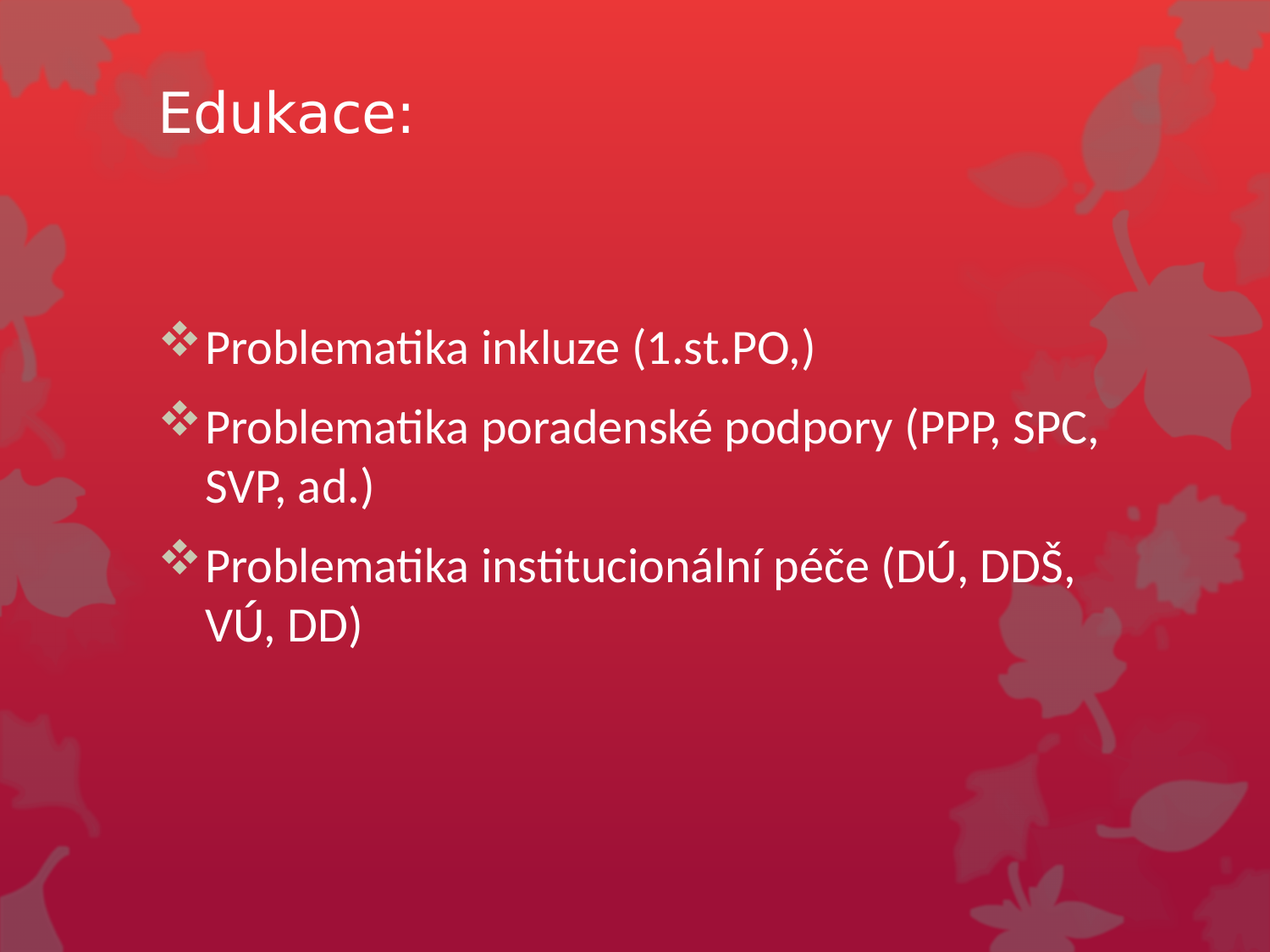

# Edukace:
Problematika inkluze (1.st.PO,)
Problematika poradenské podpory (PPP, SPC, SVP, ad.)
Problematika institucionální péče (DÚ, DDŠ, VÚ, DD)